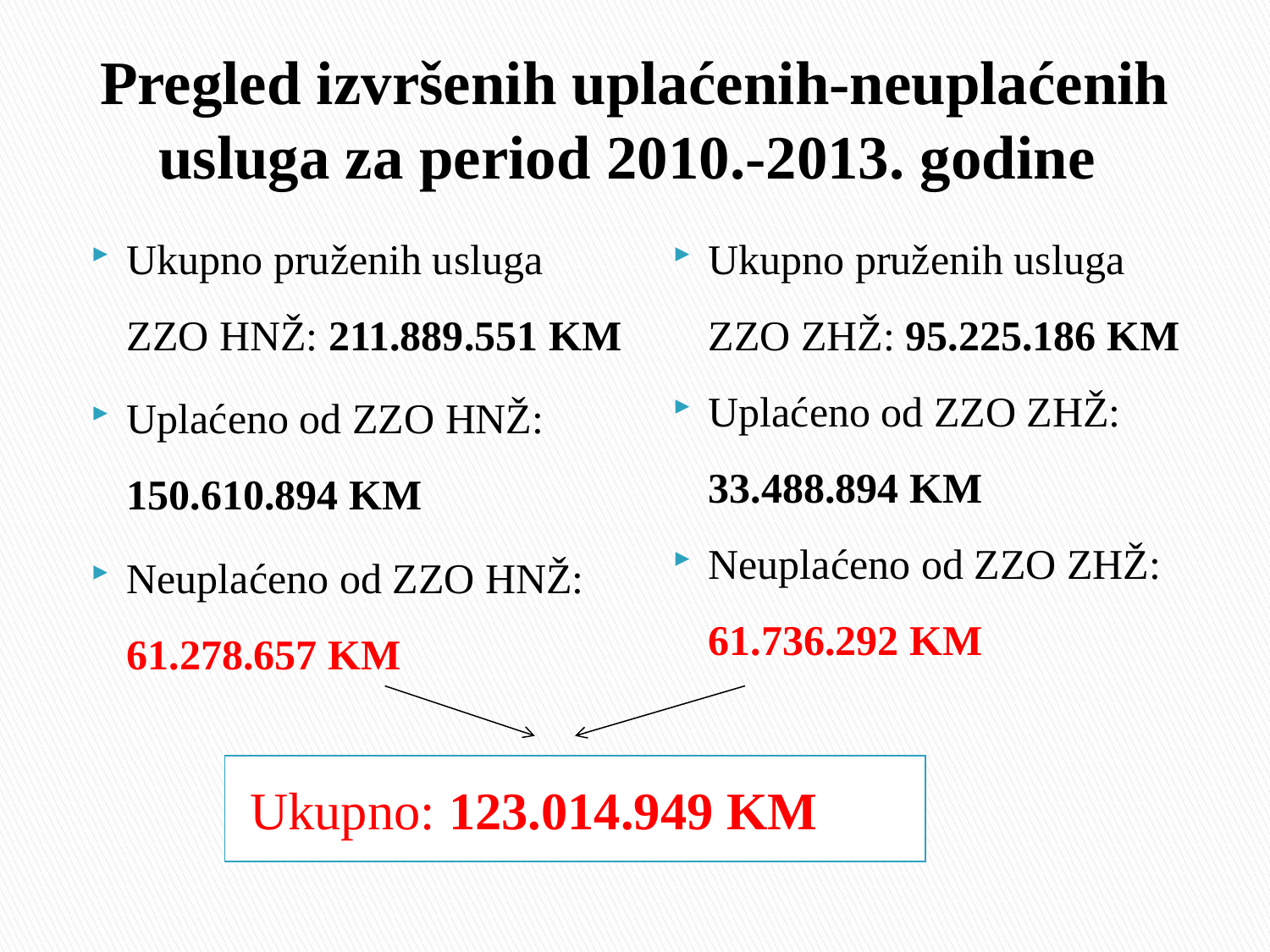

# Pregled izvršenih uplaćenih-neuplaćenih usluga za period 2010.-2013. godine
Ukupno pruženih usluga ZZO HNŽ: 211.889.551 KM
Uplaćeno od ZZO HNŽ:     150.610.894 KM
Neuplaćeno od ZZO HNŽ: 61.278.657 KM

Ukupno pruženih usluga ZZO ZHŽ: 95.225.186 KM
Uplaćeno od ZZO ZHŽ:      33.488.894 KM
Neuplaćeno od ZZO ZHŽ: 61.736.292 KM

Ukupno: 123.014.949 KM